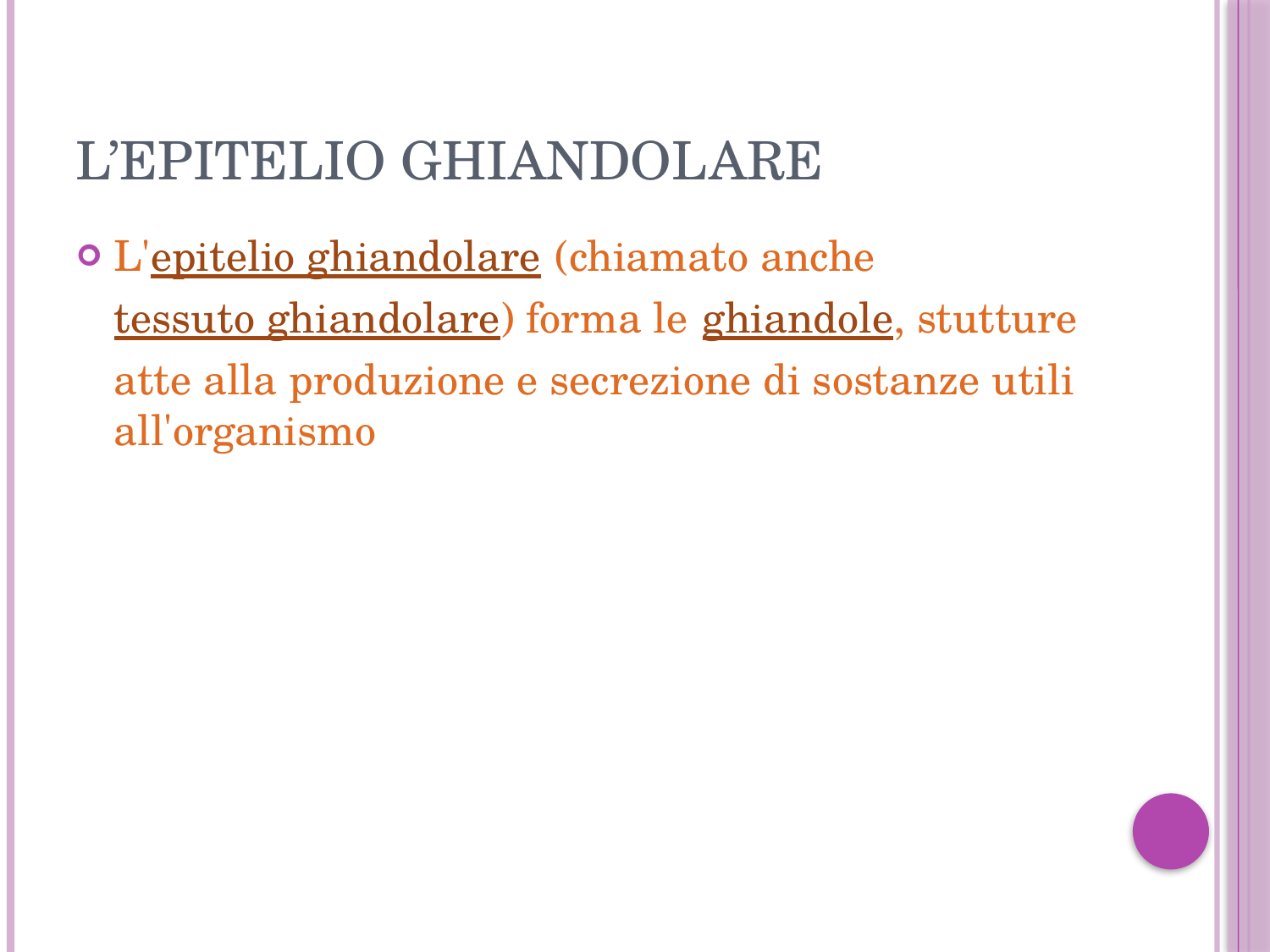

# L’epitelio ghiandolare
L'epitelio ghiandolare (chiamato anche tessuto ghiandolare) forma le ghiandole, stutture atte alla produzione e secrezione di sostanze utili all'organismo